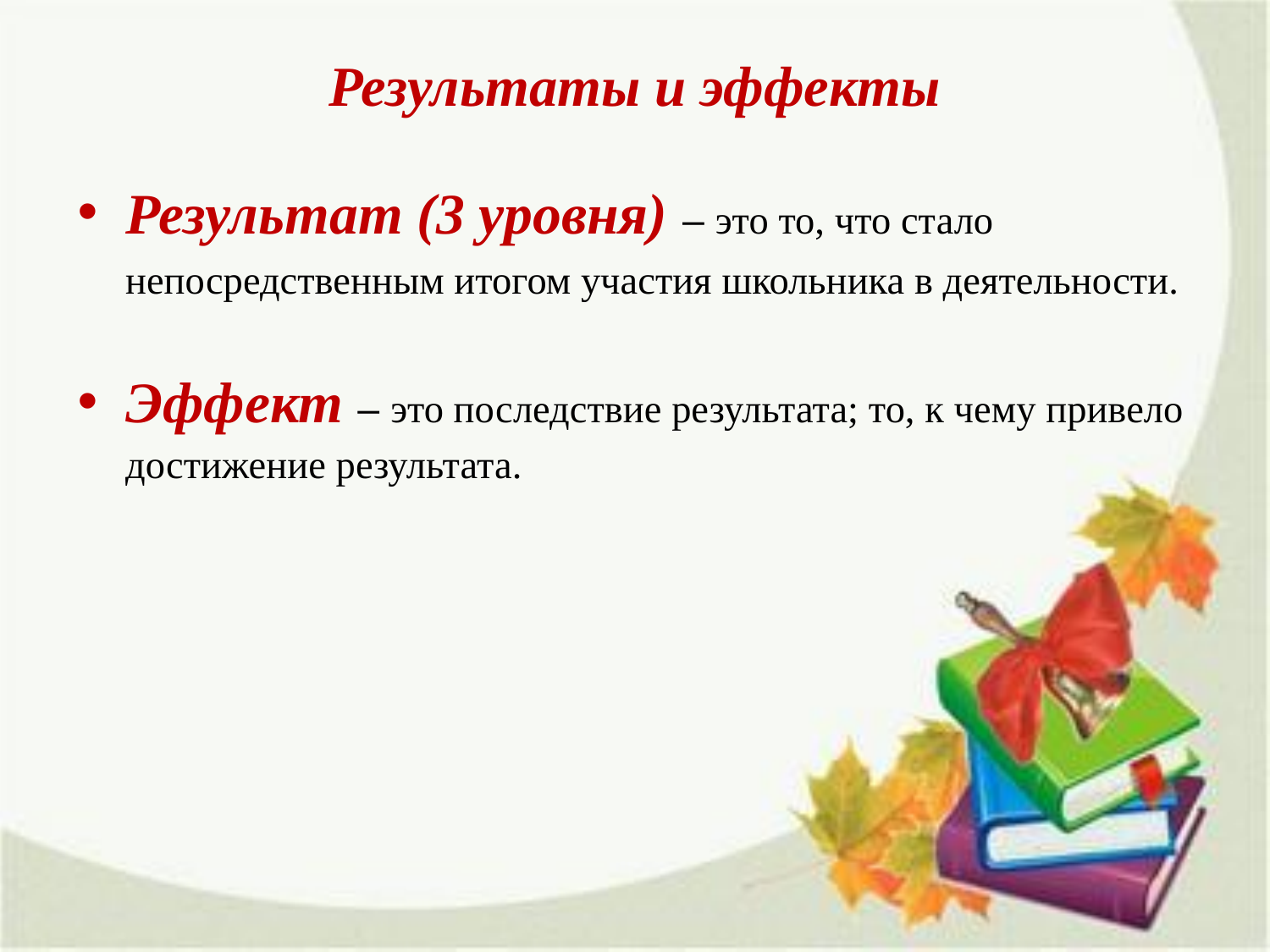

# Результаты и эффекты
Результат (3 уровня) – это то, что стало непосредственным итогом участия школьника в деятельности.

Эффект – это последствие результата; то, к чему привело достижение результата.